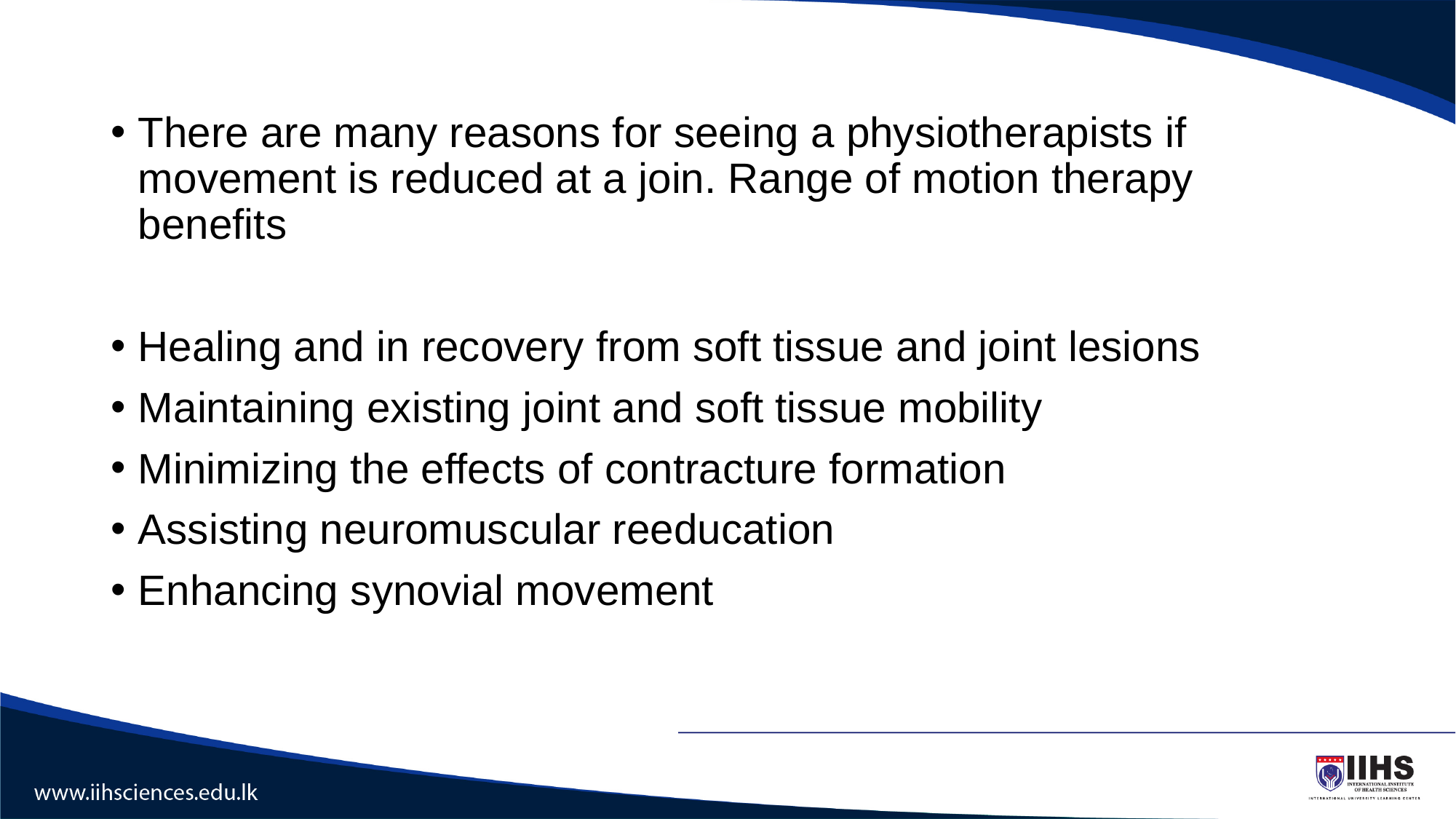

There are many reasons for seeing a physiotherapists if movement is reduced at a join. Range of motion therapy benefits

Healing and in recovery from soft tissue and joint lesions
Maintaining existing joint and soft tissue mobility
Minimizing the effects of contracture formation
Assisting neuromuscular reeducation
Enhancing synovial movement